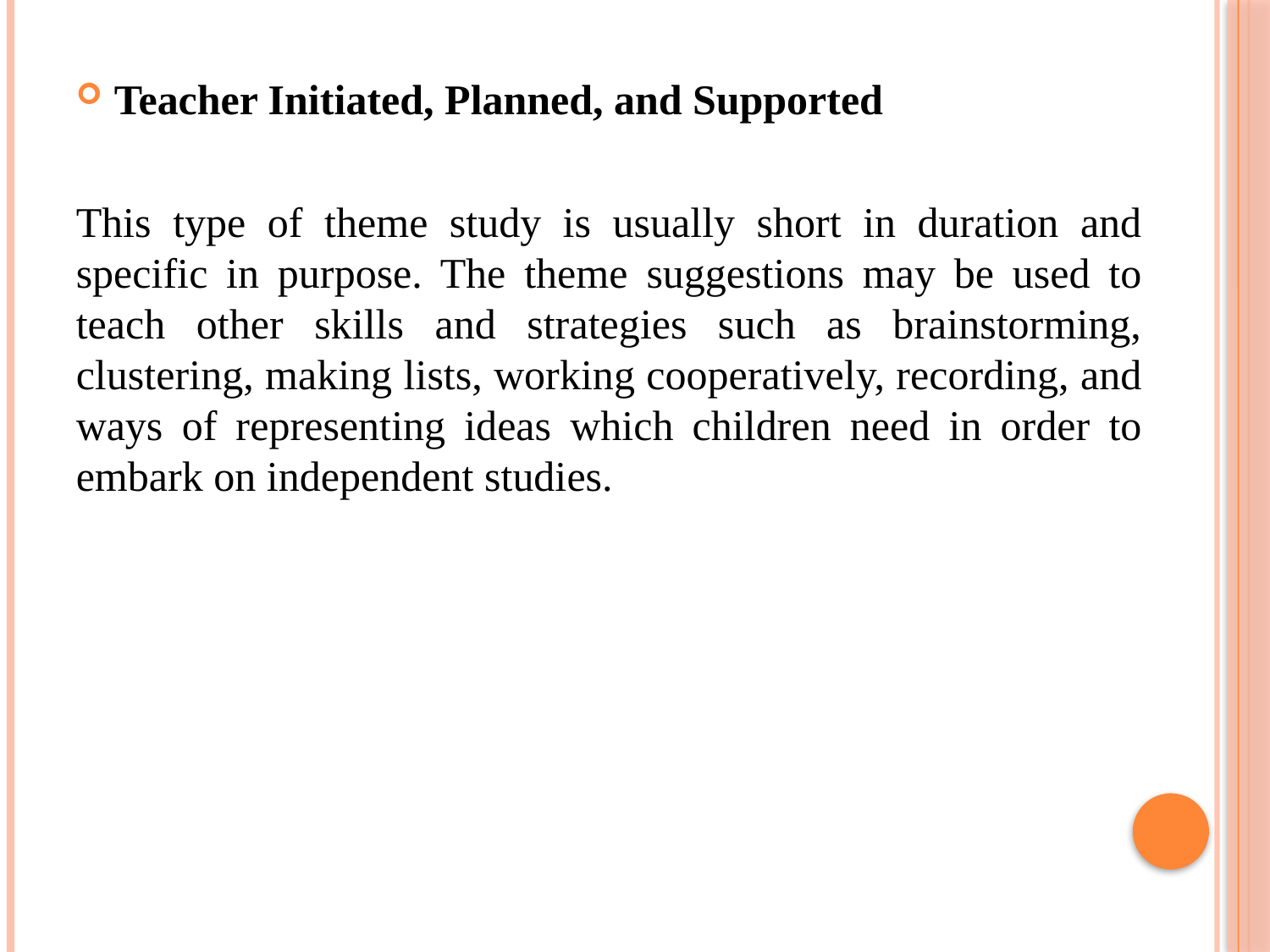

Teacher Initiated, Planned, and Supported

This type of theme study is usually short in duration and specific in purpose. The theme suggestions may be used to teach other skills and strategies such as brainstorming, clustering, making lists, working cooperatively, recording, and ways of representing ideas which children need in order to embark on independent studies.